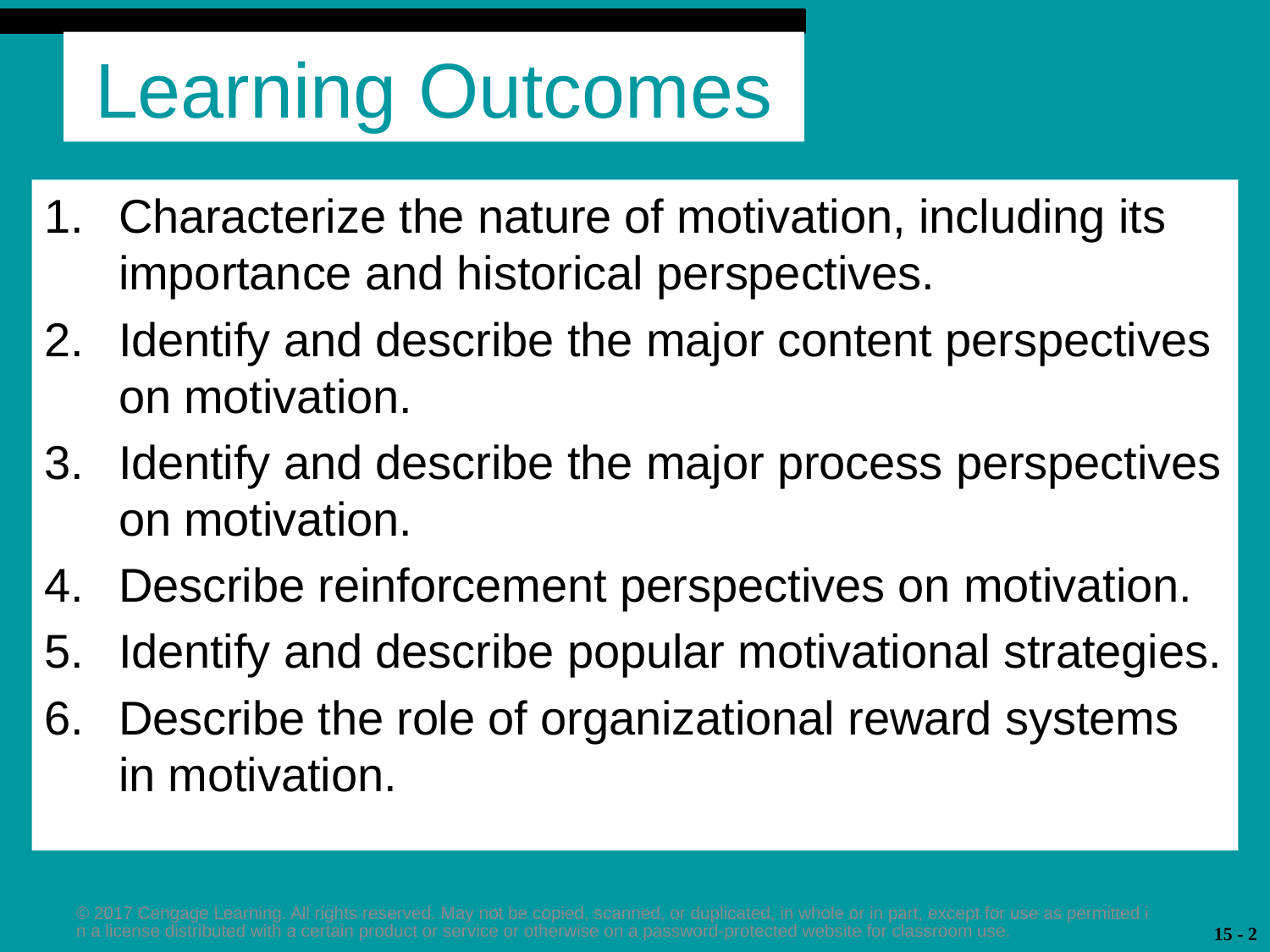

# Learning Outcomes
Characterize the nature of motivation, including its importance and historical perspectives.
Identify and describe the major content perspectives on motivation.
Identify and describe the major process perspectives on motivation.
Describe reinforcement perspectives on motivation.
Identify and describe popular motivational strategies.
Describe the role of organizational reward systems in motivation.
© 2017 Cengage Learning. All rights reserved. May not be copied, scanned, or duplicated, in whole or in part, except for use as permitted in a license distributed with a certain product or service or otherwise on a password-protected website for classroom use.